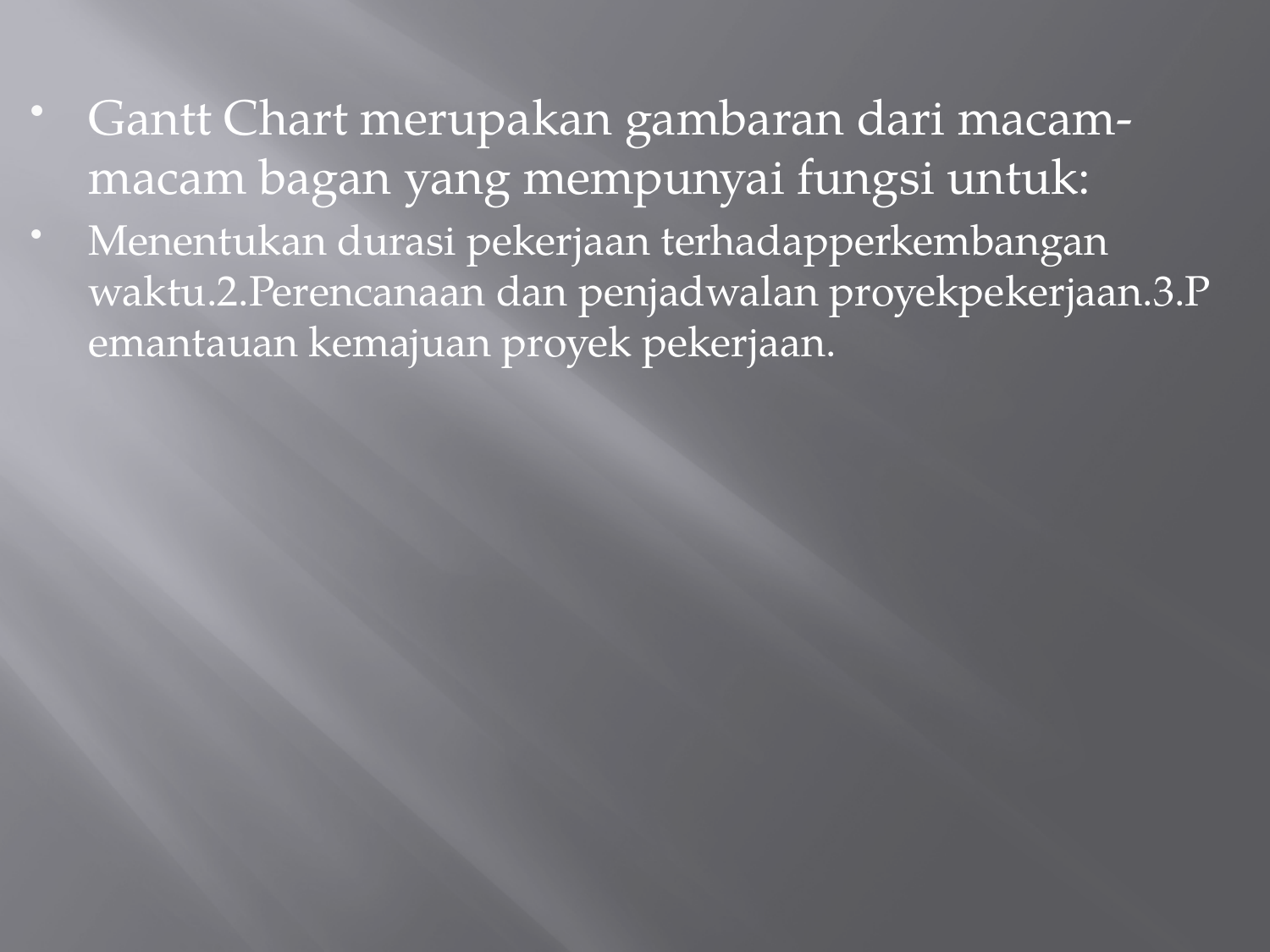

Gantt Chart merupakan gambaran dari macam-macam bagan yang mempunyai fungsi untuk:
Menentukan durasi pekerjaan terhadapperkembangan waktu.2.Perencanaan dan penjadwalan proyekpekerjaan.3.Pemantauan kemajuan proyek pekerjaan.